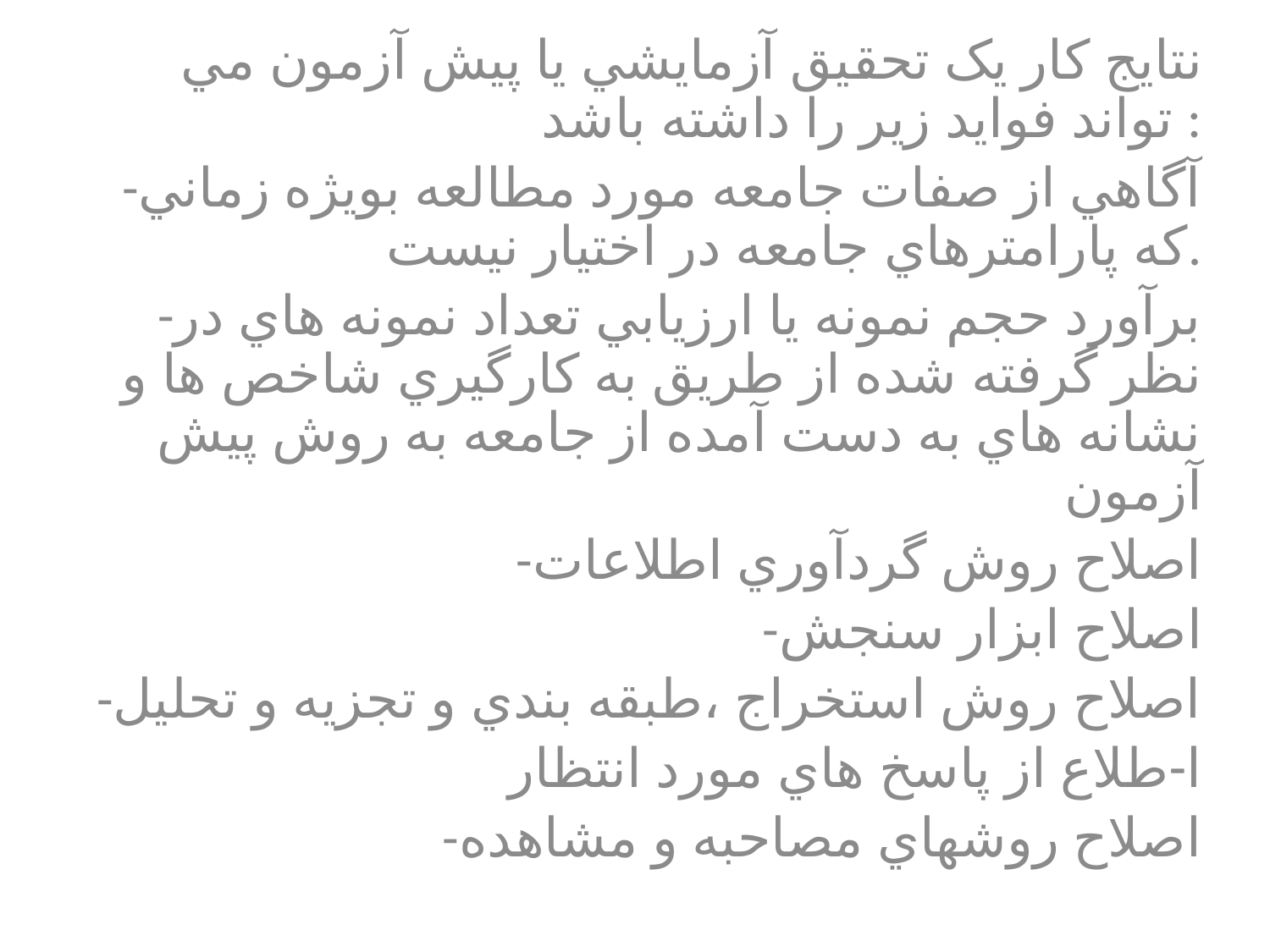

نتايج کار يک تحقيق آزمايشي يا پيش آزمون مي تواند فوايد زير را داشته باشد :
-آگاهي از صفات جامعه مورد مطالعه بويژه زماني که پارامترهاي جامعه در اختيار نيست.
-برآورد حجم نمونه يا ارزيابي تعداد نمونه هاي در نظر گرفته شده از طريق به کارگيري شاخص ها و نشانه هاي به دست آمده از جامعه به روش پيش آزمون
-اصلاح روش گردآوري اطلاعات
-اصلاح ابزار سنجش
-اصلاح روش استخراج ،طبقه بندي و تجزيه و تحليل
ا-طلاع از پاسخ هاي مورد انتظار
-اصلاح روشهاي مصاحبه و مشاهده